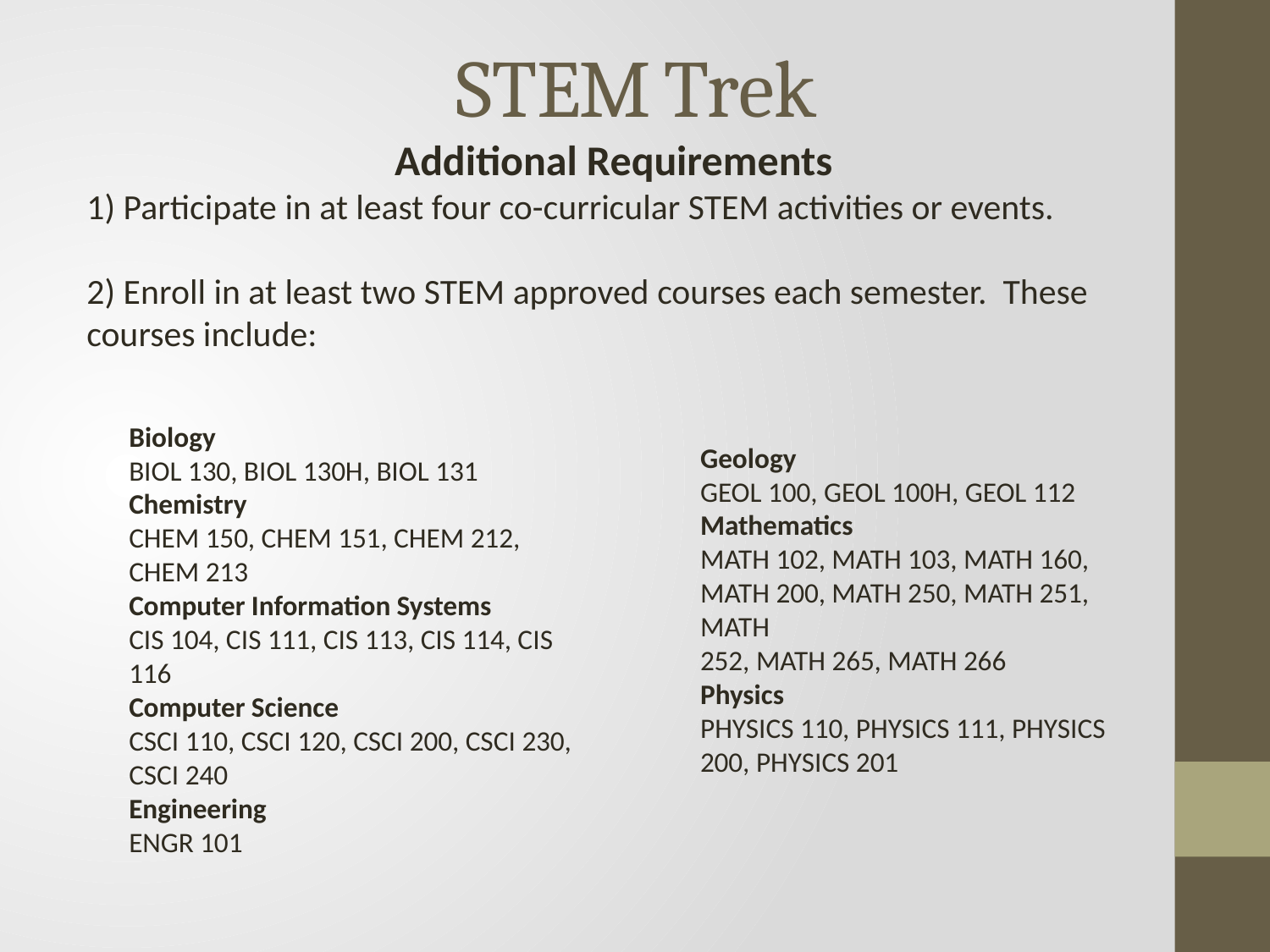

# STEM Trek
Additional Requirements
1) Participate in at least four co-curricular STEM activities or events.

2) Enroll in at least two STEM approved courses each semester.  These courses include:

Biology
BIOL 130, BIOL 130H, BIOL 131
Chemistry
CHEM 150, CHEM 151, CHEM 212, CHEM 213
Computer Information Systems
CIS 104, CIS 111, CIS 113, CIS 114, CIS 116
Computer Science
CSCI 110, CSCI 120, CSCI 200, CSCI 230, CSCI 240
Engineering
ENGR 101
Geology
GEOL 100, GEOL 100H, GEOL 112
Mathematics
MATH 102, MATH 103, MATH 160, MATH 200, MATH 250, MATH 251, MATH
252, MATH 265, MATH 266
Physics
PHYSICS 110, PHYSICS 111, PHYSICS 200, PHYSICS 201